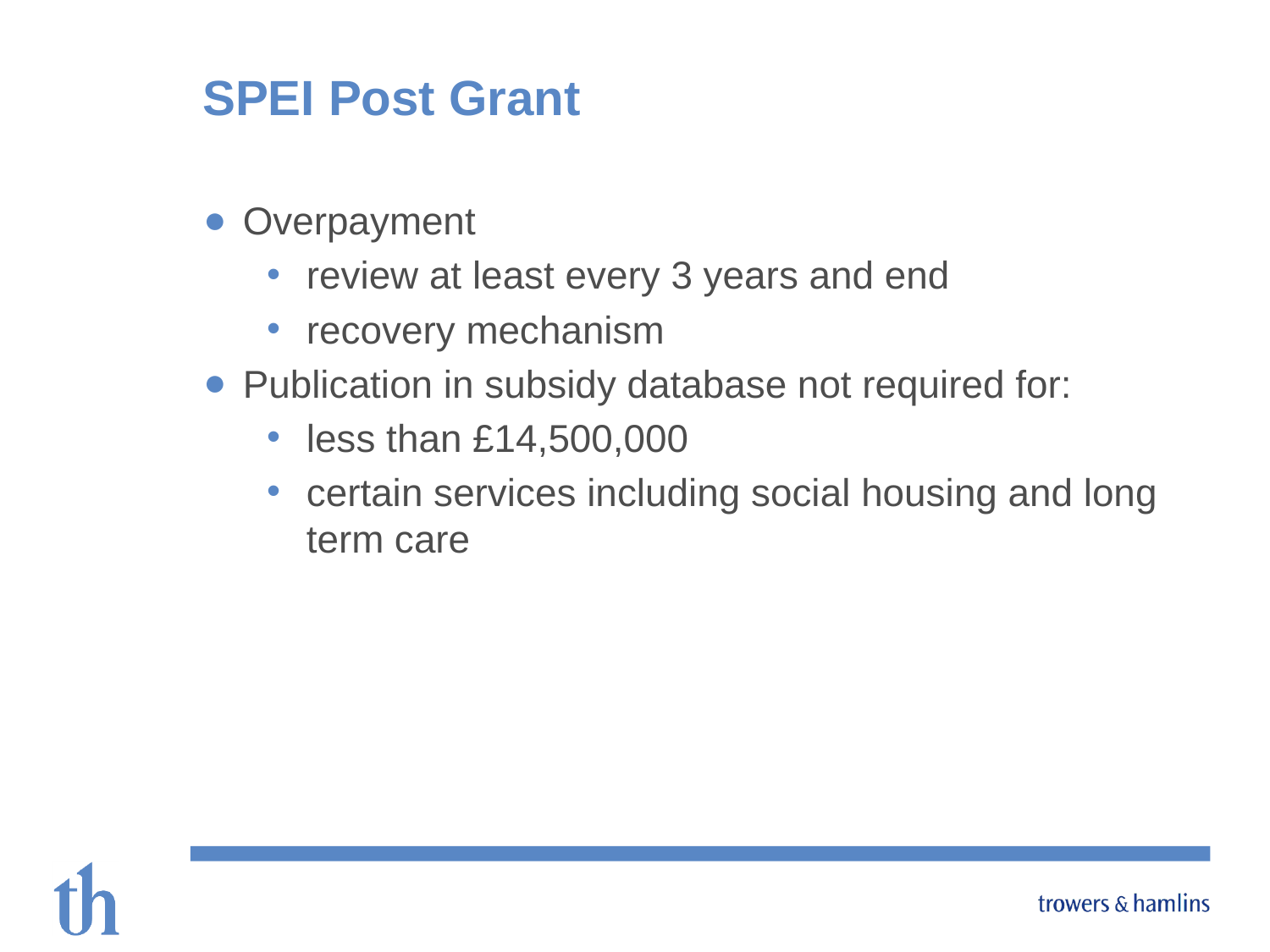

# SPEI Post Grant
Overpayment
review at least every 3 years and end
recovery mechanism
Publication in subsidy database not required for:
less than £14,500,000
certain services including social housing and long term care